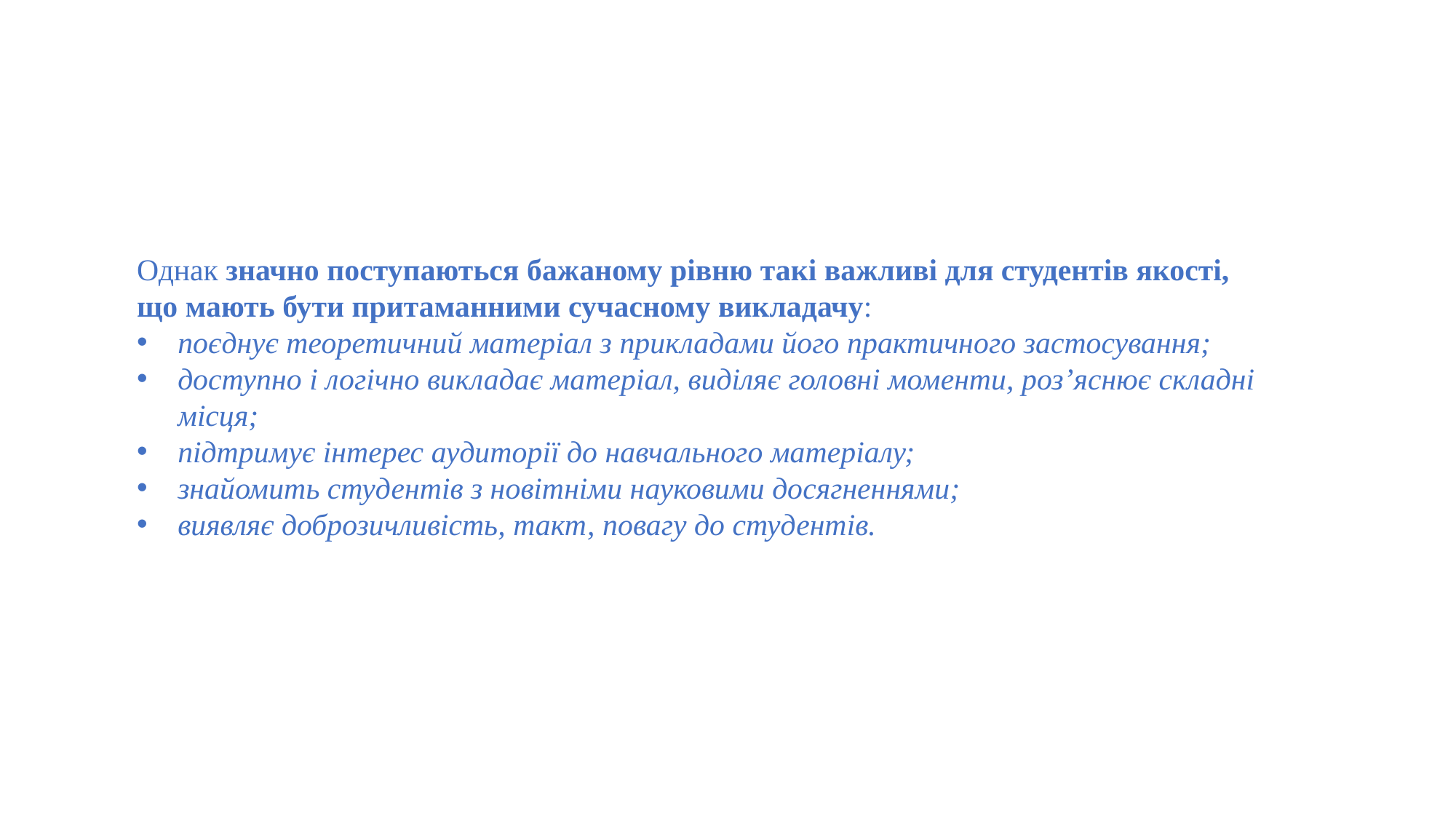

Однак значно поступаються бажаному рівню такі важливі для студентів якості, що мають бути притаманними сучасному викладачу:
поєднує теоретичний матеріал з прикладами його практичного застосування;
доступно і логічно викладає матеріал, виділяє головні моменти, роз’яснює складні місця;
підтримує інтерес аудиторії до навчального матеріалу;
знайомить студентів з новітніми науковими досягненнями;
виявляє доброзичливість, такт, повагу до студентів.